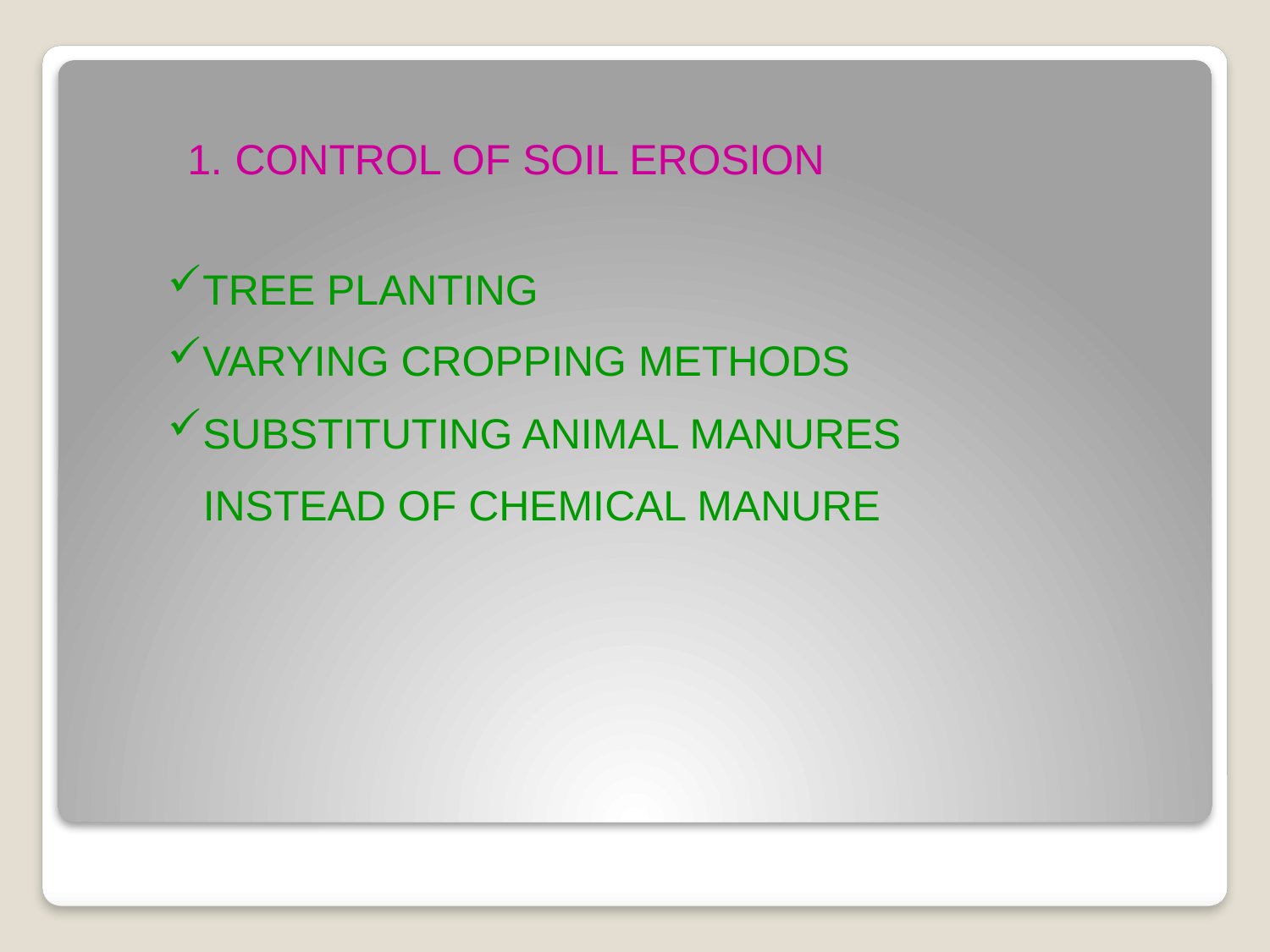

CONTROL OF SOIL EROSION
TREE PLANTING
VARYING CROPPING METHODS
SUBSTITUTING ANIMAL MANURES
   INSTEAD OF CHEMICAL MANURE